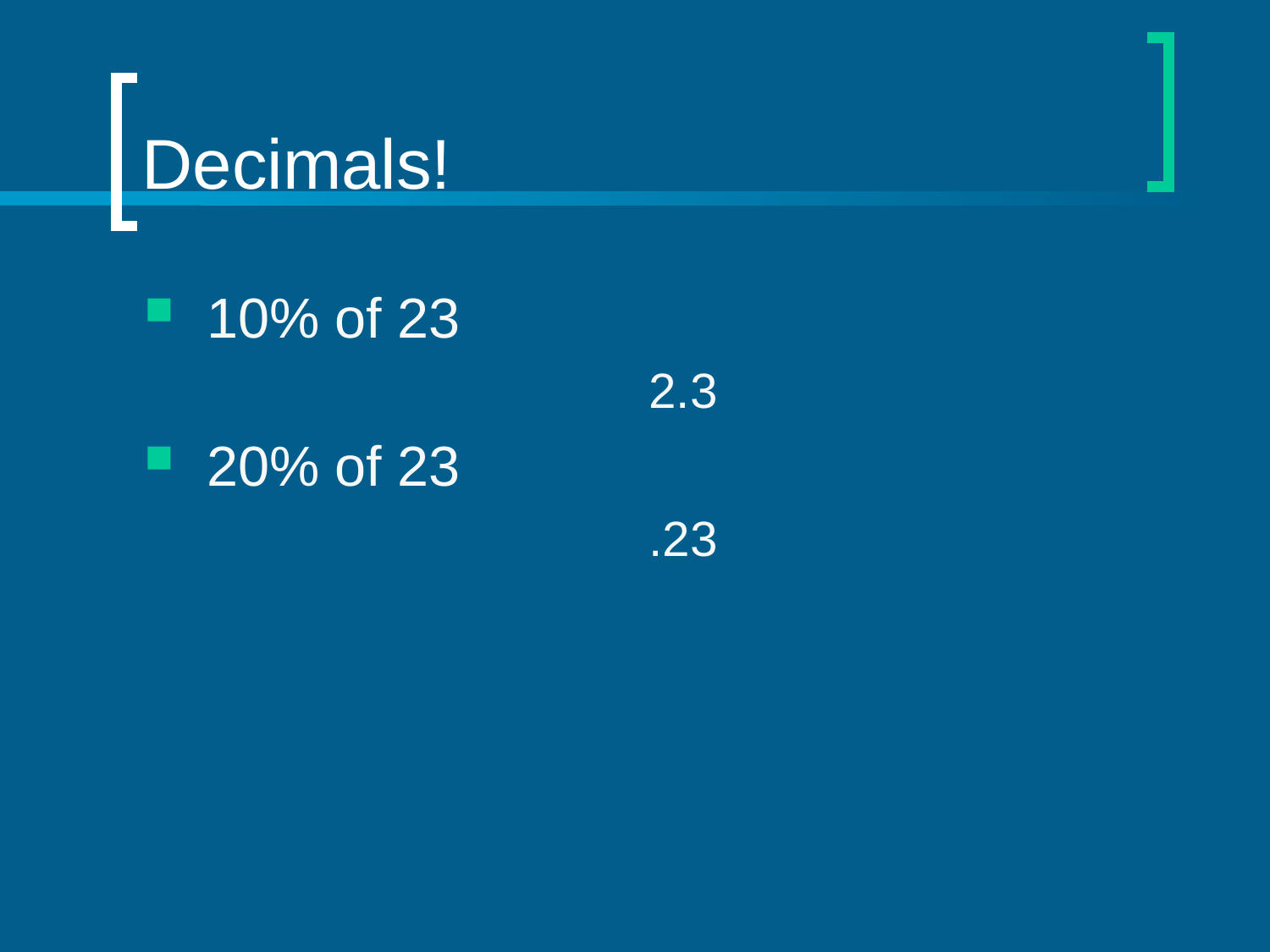

# Decimals!
10% of 23
				2.3
20% of 23
				.23